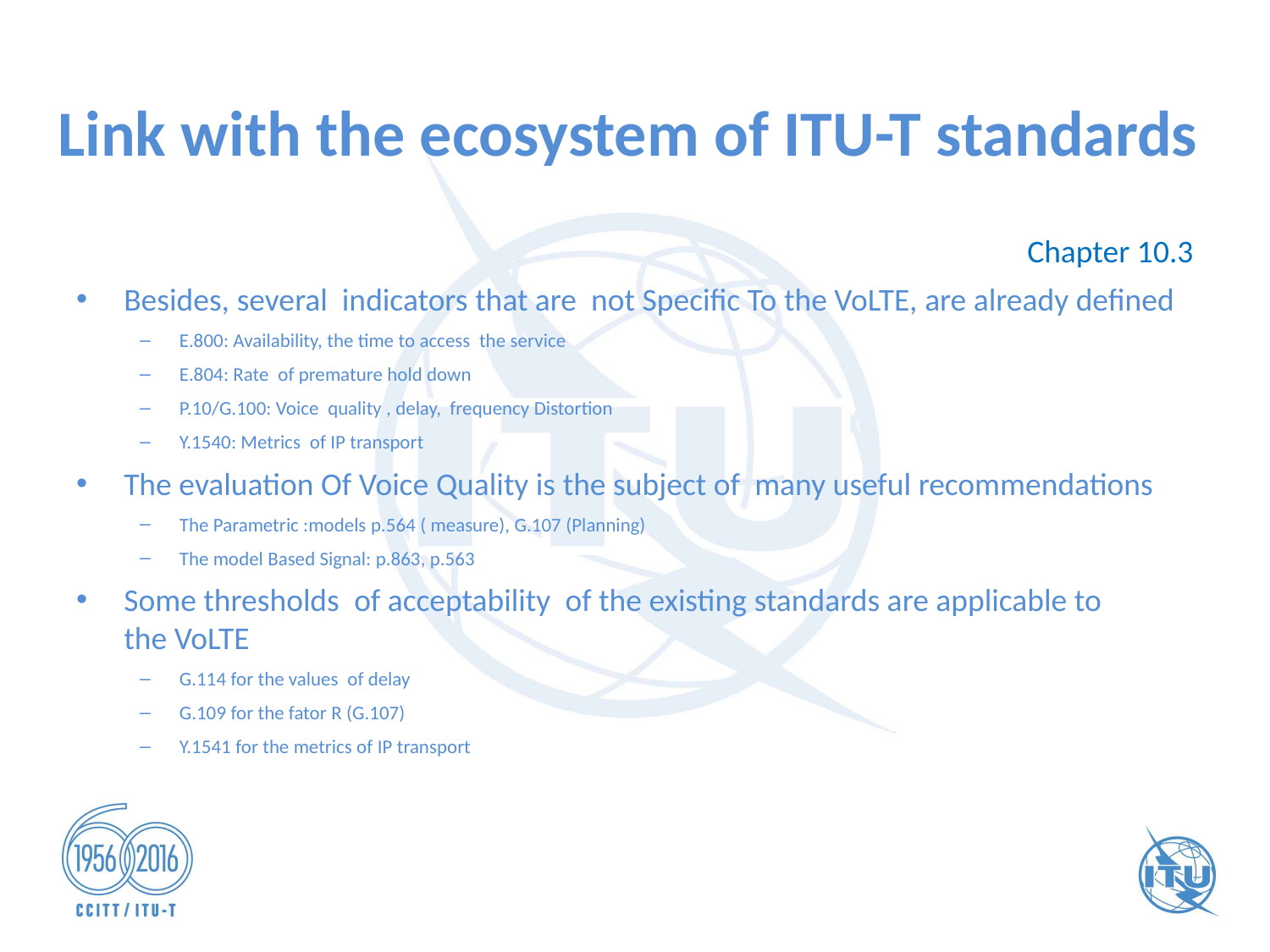

# Link with the ecosystem of ITU-T standards
Chapter 10.3
Besides, several  indicators that are  not Specific To the VoLTE, are already defined
E.800: Availability, the time to access  the service
E.804: Rate  of premature hold down
P.10/G.100: Voice  quality , delay,  frequency Distortion
Y.1540: Metrics  of IP transport
The evaluation Of Voice Quality is the subject of  many useful recommendations
The Parametric :models p.564 ( measure), G.107 (Planning)
The model Based Signal: p.863, p.563
Some thresholds  of acceptability  of the existing standards are applicable to the VoLTE
G.114 for the values  of delay
G.109 for the fator R (G.107)
Y.1541 for the metrics of IP transport